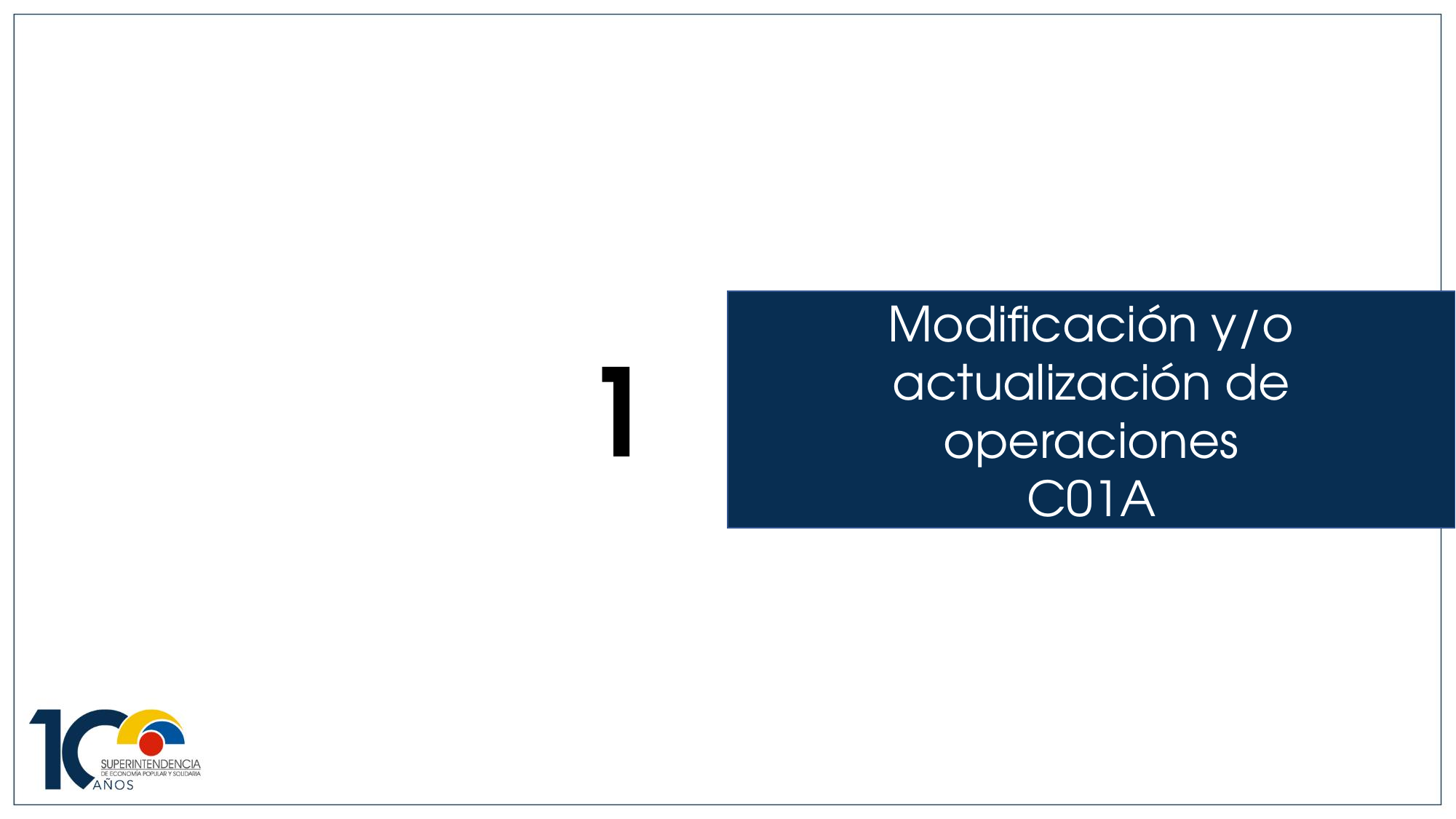

Modificación y/o actualización de operaciones
C01A
1